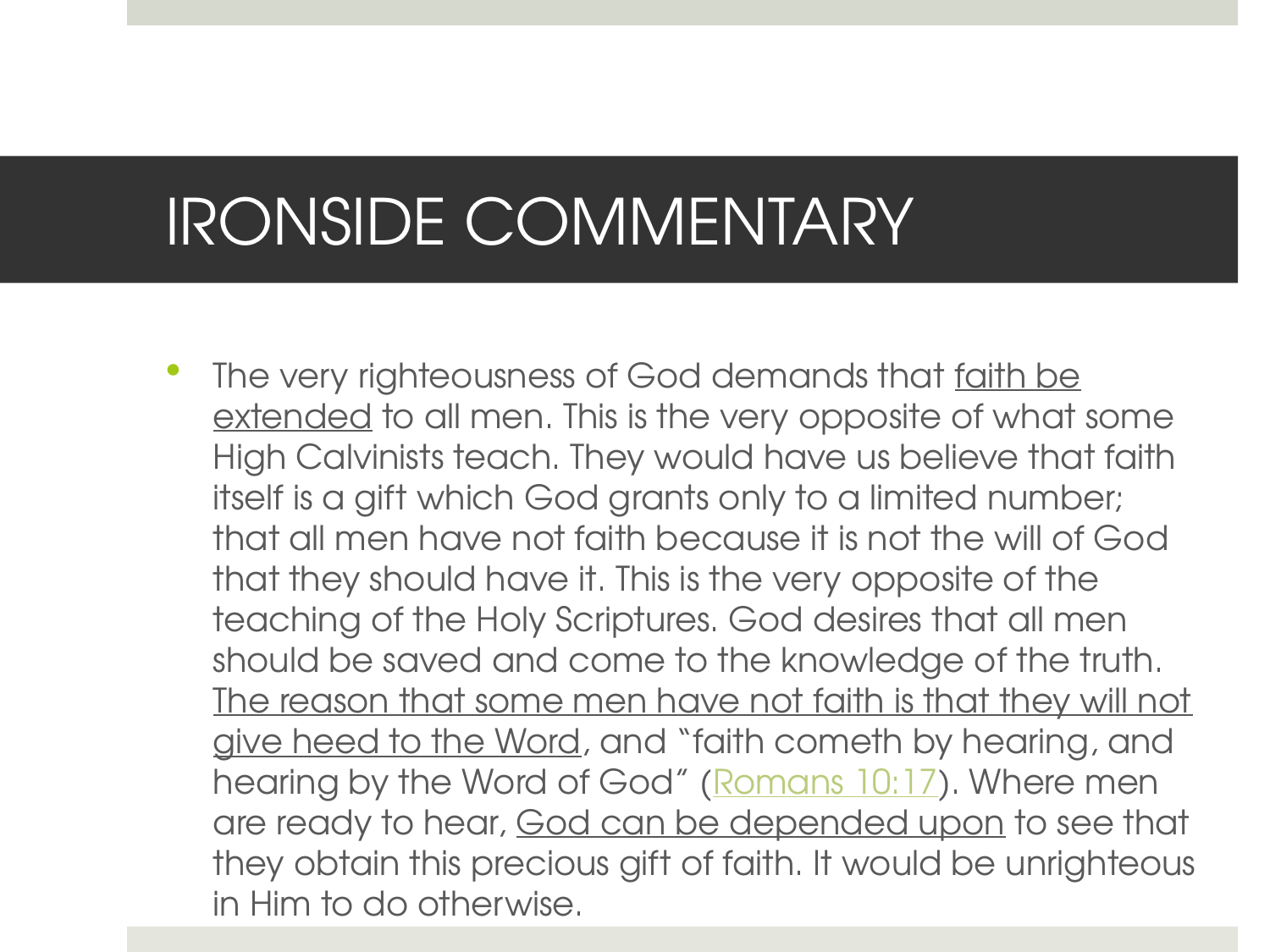

# IRONSIDE COMMENTARY
The very righteousness of God demands that faith be extended to all men. This is the very opposite of what some High Calvinists teach. They would have us believe that faith itself is a gift which God grants only to a limited number; that all men have not faith because it is not the will of God that they should have it. This is the very opposite of the teaching of the Holy Scriptures. God desires that all men should be saved and come to the knowledge of the truth. The reason that some men have not faith is that they will not give heed to the Word, and “faith cometh by hearing, and hearing by the Word of God” (Romans 10:17). Where men are ready to hear, God can be depended upon to see that they obtain this precious gift of faith. It would be unrighteous in Him to do otherwise.